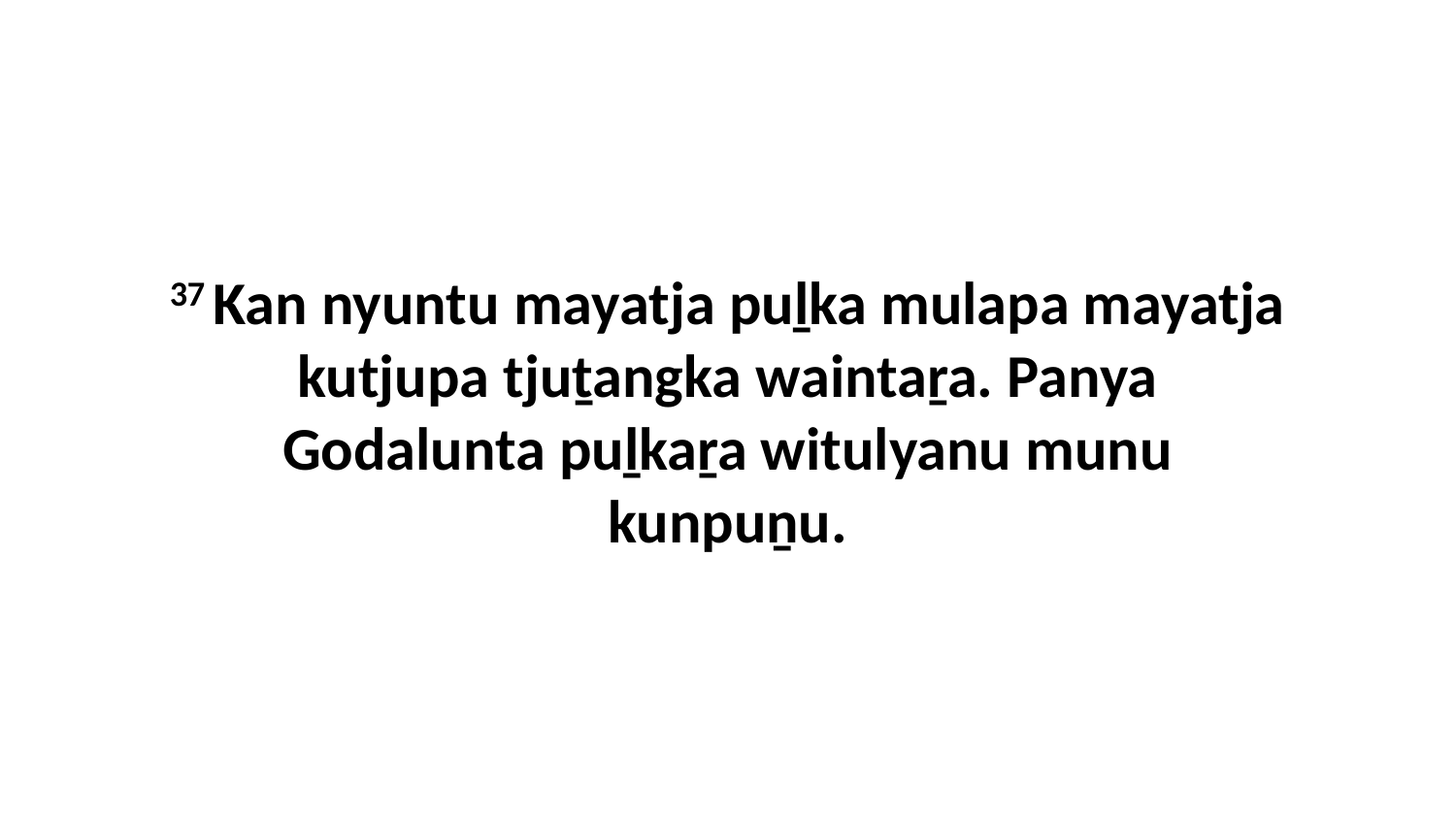

37 Kan nyuntu mayatja puḻka mulapa mayatja kutjupa tjuṯangka waintaṟa. Panya Godalunta puḻkaṟa witulyanu munu kunpuṉu.